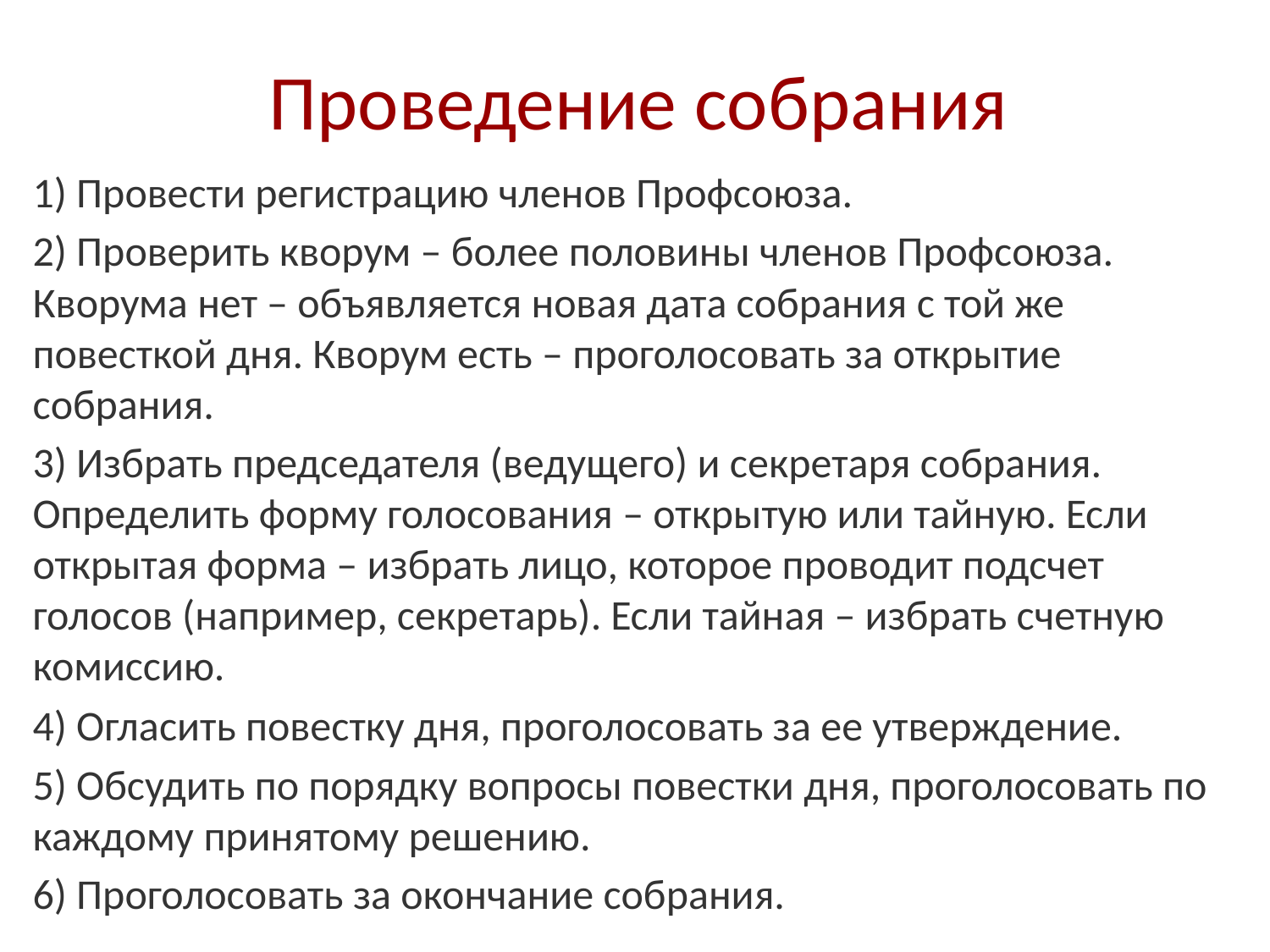

# Проведение собрания
1) Провести регистрацию членов Профсоюза.
2) Проверить кворум – более половины членов Профсоюза.  Кворума нет – объявляется новая дата собрания с той же повесткой дня. Кворум есть – проголосовать за открытие собрания.
3) Избрать председателя (ведущего) и секретаря собрания. Определить форму голосования – открытую или тайную. Если открытая форма – избрать лицо, которое проводит подсчет голосов (например, секретарь). Если тайная – избрать счетную комиссию.
4) Огласить повестку дня, проголосовать за ее утверждение.
5) Обсудить по порядку вопросы повестки дня, проголосовать по каждому принятому решению.
6) Проголосовать за окончание собрания.